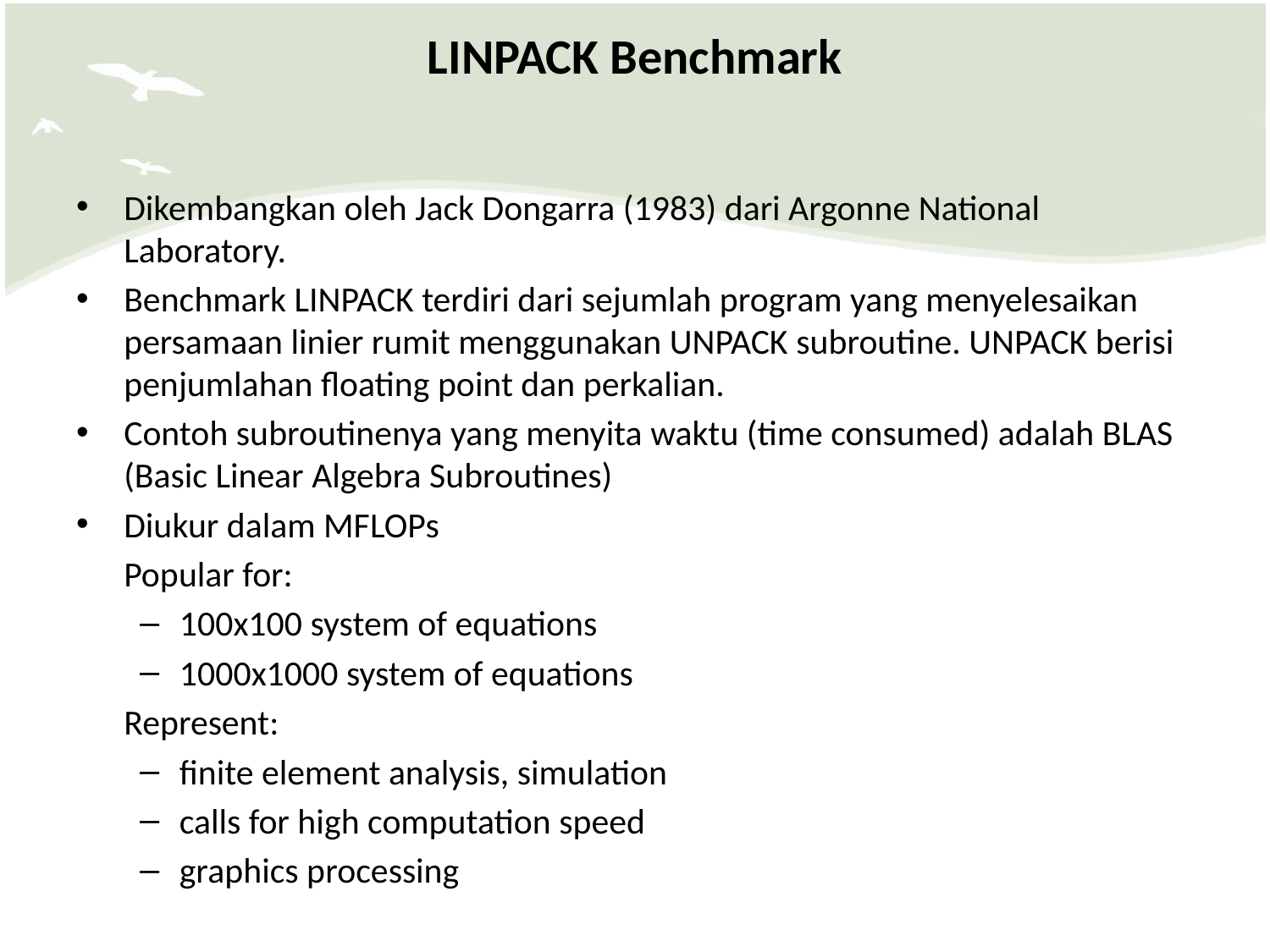

# LINPACK Benchmark
Dikembangkan oleh Jack Dongarra (1983) dari Argonne National Laboratory.
Benchmark LINPACK terdiri dari sejumlah program yang menyelesaikan persamaan linier rumit menggunakan UNPACK subroutine. UNPACK berisi penjumlahan floating point dan perkalian.
Contoh subroutinenya yang menyita waktu (time consumed) adalah BLAS (Basic Linear Algebra Subroutines)
Diukur dalam MFLOPs
	Popular for:
100x100 system of equations
1000x1000 system of equations
	Represent:
finite element analysis, simulation
calls for high computation speed
graphics processing